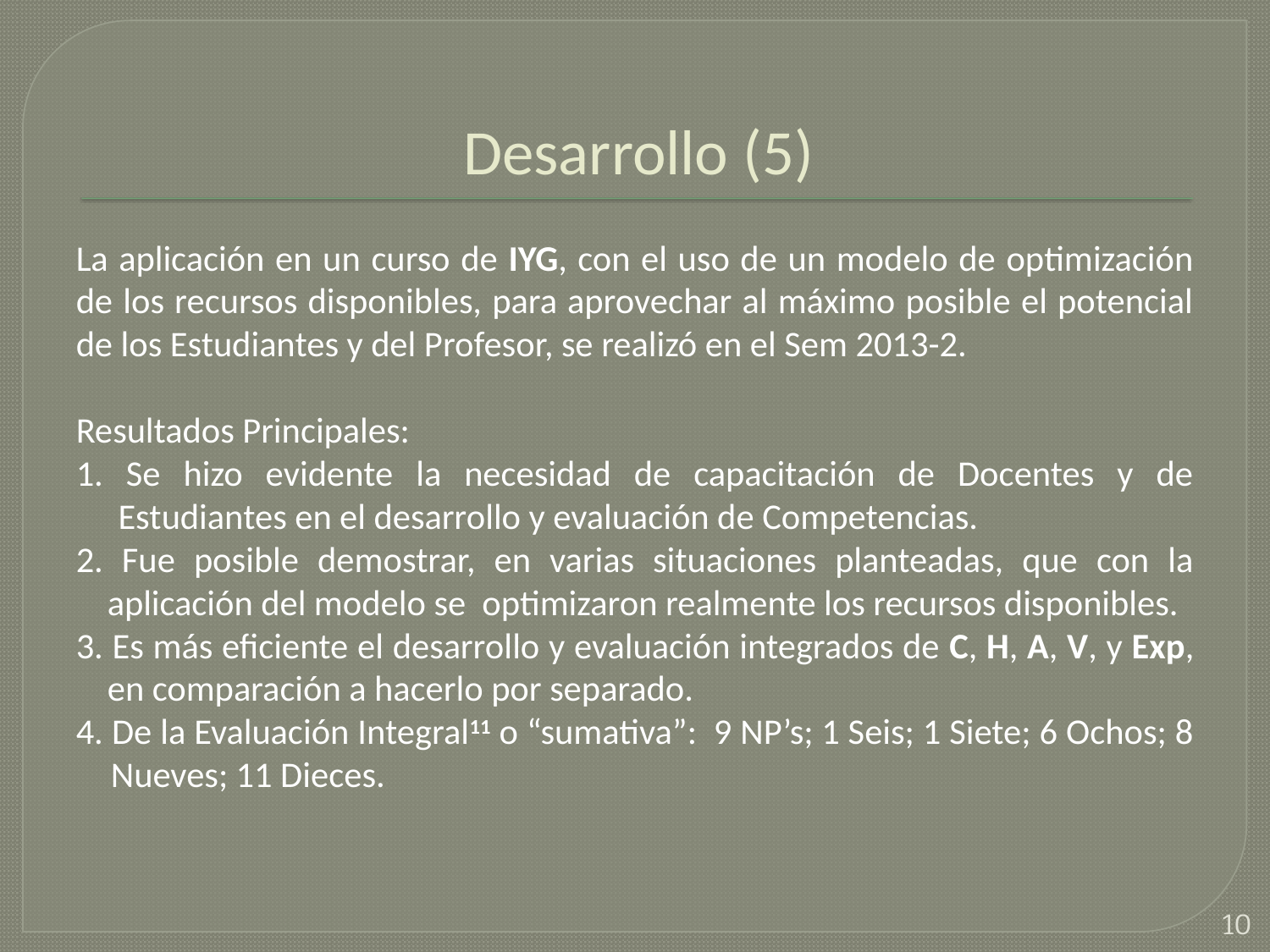

# Desarrollo (5)
La aplicación en un curso de IYG, con el uso de un modelo de optimización de los recursos disponibles, para aprovechar al máximo posible el potencial de los Estudiantes y del Profesor, se realizó en el Sem 2013-2.

Resultados Principales:
1. Se hizo evidente la necesidad de capacitación de Docentes y de Estudiantes en el desarrollo y evaluación de Competencias.
2. Fue posible demostrar, en varias situaciones planteadas, que con la aplicación del modelo se  optimizaron realmente los recursos disponibles.
3. Es más eficiente el desarrollo y evaluación integrados de C, H, A, V, y Exp, en comparación a hacerlo por separado.
4. De la Evaluación Integral11 o “sumativa”:  9 NP’s; 1 Seis; 1 Siete; 6 Ochos; 8 Nueves; 11 Dieces.
10